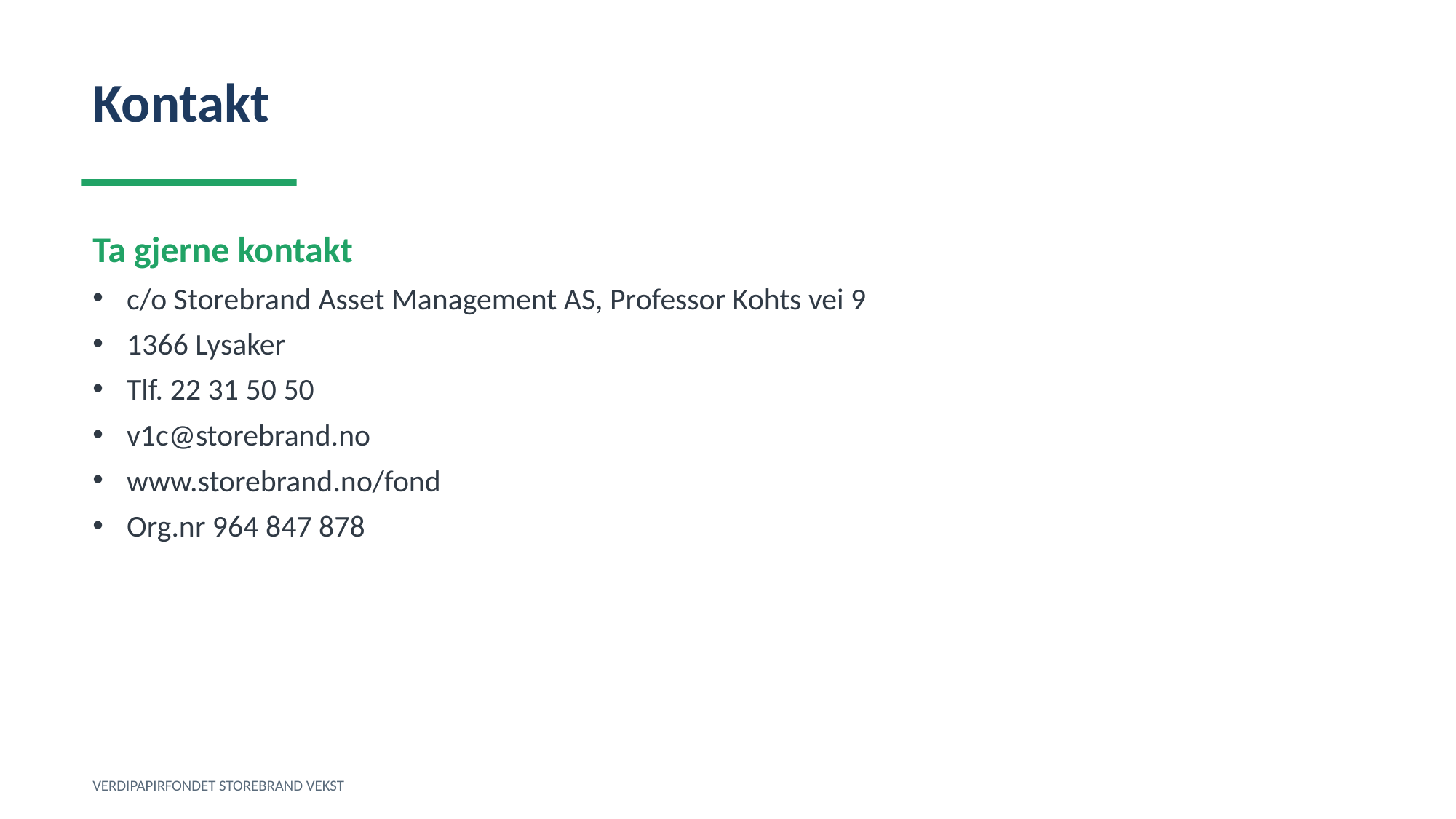

Kontakt

Ta gjerne kontakt
c/o Storebrand Asset Management AS, Professor Kohts vei 9
1366 Lysaker
Tlf. 22 31 50 50
v1c@storebrand.no
www.storebrand.no/fond
Org.nr 964 847 878
VERDIPAPIRFONDET STOREBRAND VEKST